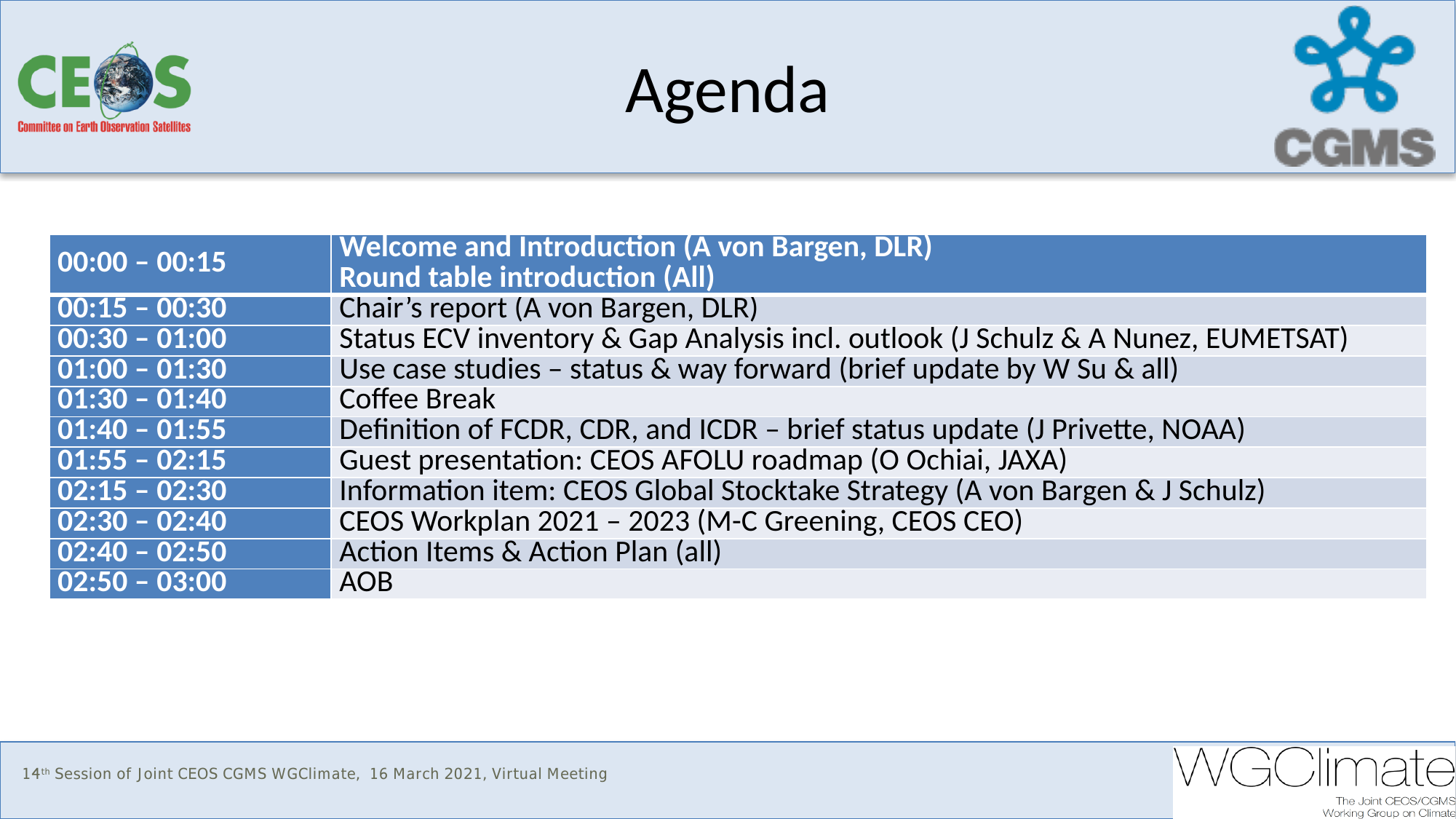

# Agenda
| 00:00 – 00:15 | Welcome and Introduction (A von Bargen, DLR) Round table introduction (All) |
| --- | --- |
| 00:15 – 00:30 | Chair’s report (A von Bargen, DLR) |
| 00:30 – 01:00 | Status ECV inventory & Gap Analysis incl. outlook (J Schulz & A Nunez, EUMETSAT) |
| 01:00 – 01:30 | Use case studies – status & way forward (brief update by W Su & all) |
| 01:30 – 01:40 | Coffee Break |
| 01:40 – 01:55 | Definition of FCDR, CDR, and ICDR – brief status update (J Privette, NOAA) |
| 01:55 – 02:15 | Guest presentation: CEOS AFOLU roadmap (O Ochiai, JAXA) |
| 02:15 – 02:30 | Information item: CEOS Global Stocktake Strategy (A von Bargen & J Schulz) |
| 02:30 – 02:40 | CEOS Workplan 2021 – 2023 (M-C Greening, CEOS CEO) |
| 02:40 – 02:50 | Action Items & Action Plan (all) |
| 02:50 – 03:00 | AOB |